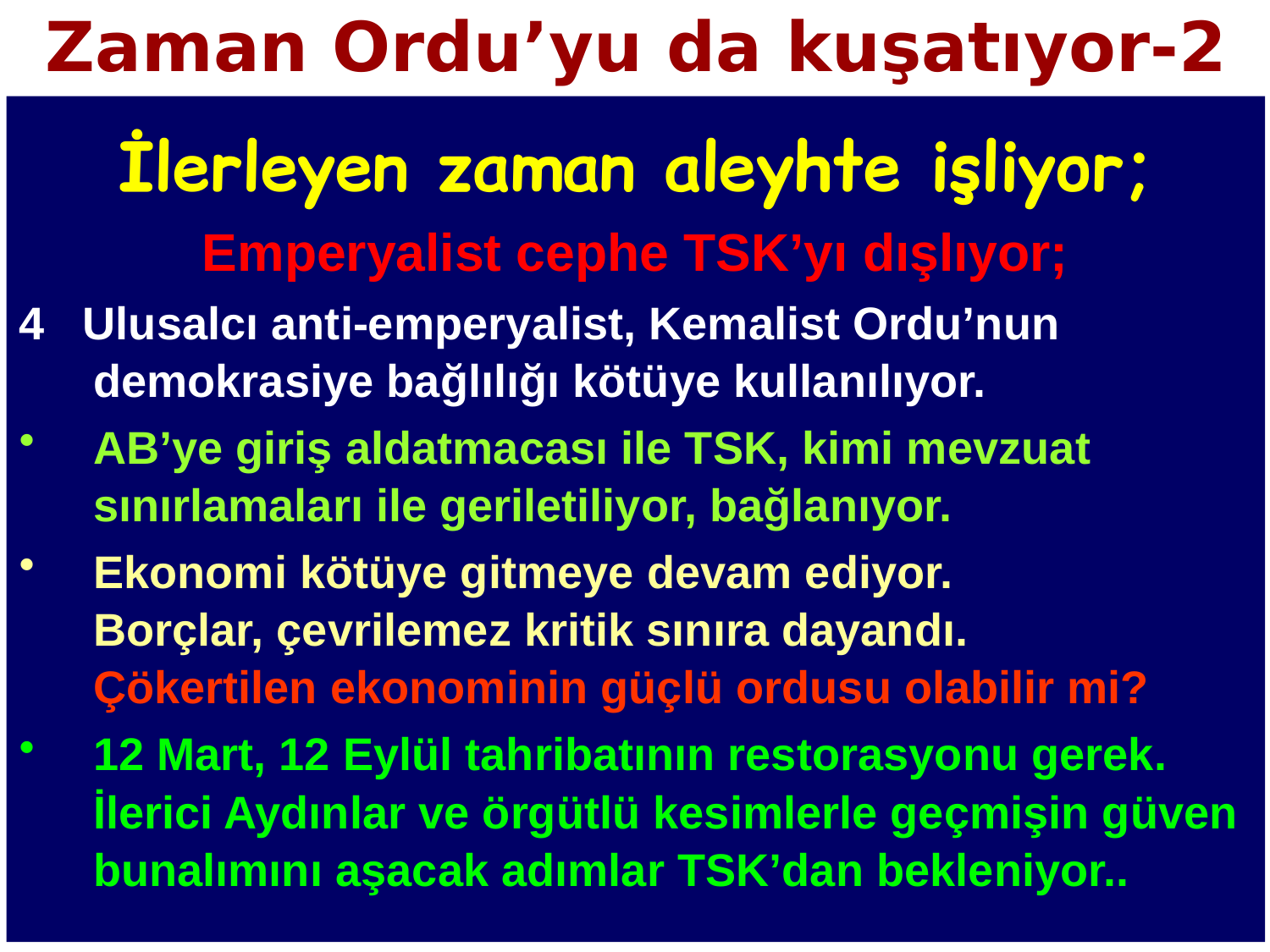

# Zaman Ordu’yu da kuşatıyor-2

İlerleyen zaman aleyhte işliyor;
Emperyalist cephe TSK’yı dışlıyor;
4   Ulusalcı anti-emperyalist, Kemalist Ordu’nun demokrasiye bağlılığı kötüye kullanılıyor.
AB’ye giriş aldatmacası ile TSK, kimi mevzuat sınırlamaları ile geriletiliyor, bağlanıyor.
Ekonomi kötüye gitmeye devam ediyor.
Borçlar, çevrilemez kritik sınıra dayandı.
Çökertilen ekonominin güçlü ordusu olabilir mi?
12 Mart, 12 Eylül tahribatının restorasyonu gerek. İlerici Aydınlar ve örgütlü kesimlerle geçmişin güven bunalımını aşacak adımlar TSK’dan bekleniyor..